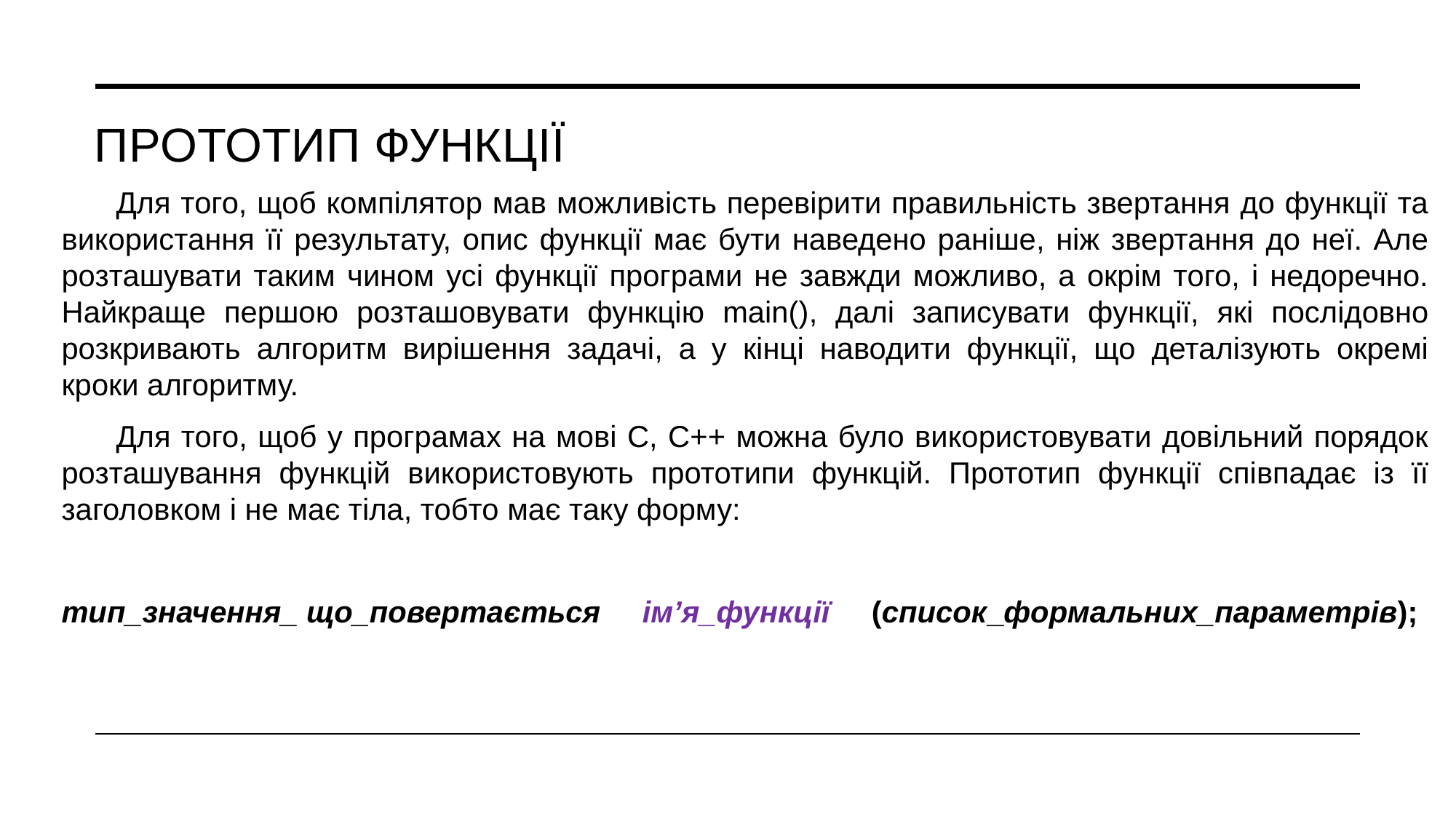

# Прототип функції
Для того, щоб компілятор мав можливість перевірити правильність звертання до функції та використання її результату, опис функції має бути наведено раніше, ніж звертання до неї. Але розташувати таким чином усі функції програми не завжди можливо, а окрім того, і недоречно. Найкраще першою розташовувати функцію main(), далі записувати функції, які послідовно розкривають алгоритм вирішення задачі, а у кінці наводити функції, що деталізують окремі кроки алгоритму.
Для того, щоб у програмах на мові С, С++ можна було використовувати довільний порядок розташування функцій використовують прототипи функцій. Прототип функції співпадає із її заголовком і не має тіла, тобто має таку форму:

тип_значення_ що_повертається     ім’я_функції     (список_формальних_параметрів);